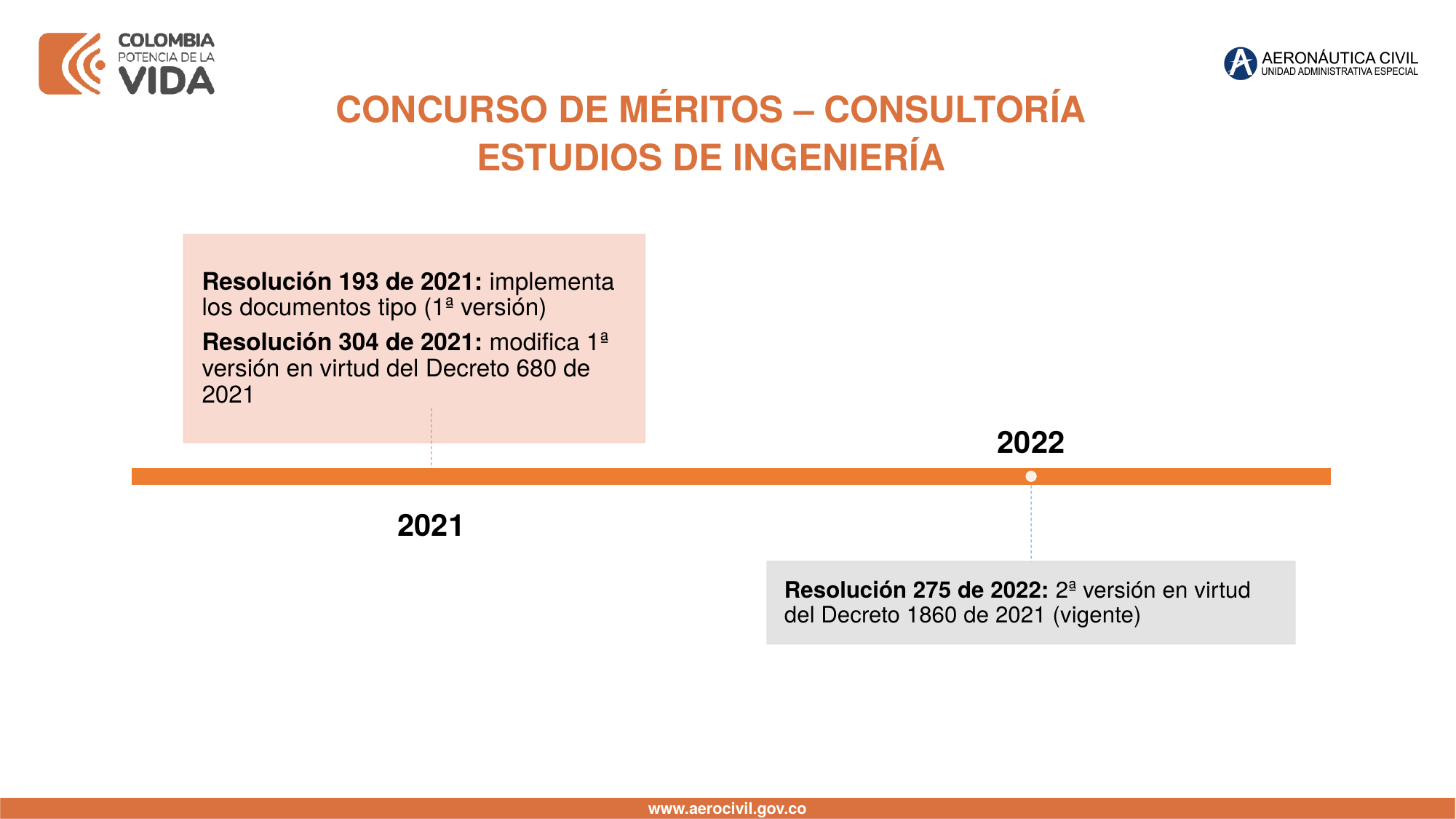

CONCURSO DE MÉRITOS – CONSULTORÍA ESTUDIOS DE INGENIERÍA
2021
Resolución 193 de 2021: implementa los documentos tipo (1ª versión)
Resolución 304 de 2021: modifica 1ª versión en virtud del Decreto 680 de 2021
2022
Resolución 275 de 2022: 2ª versión en virtud del Decreto 1860 de 2021 (vigente)